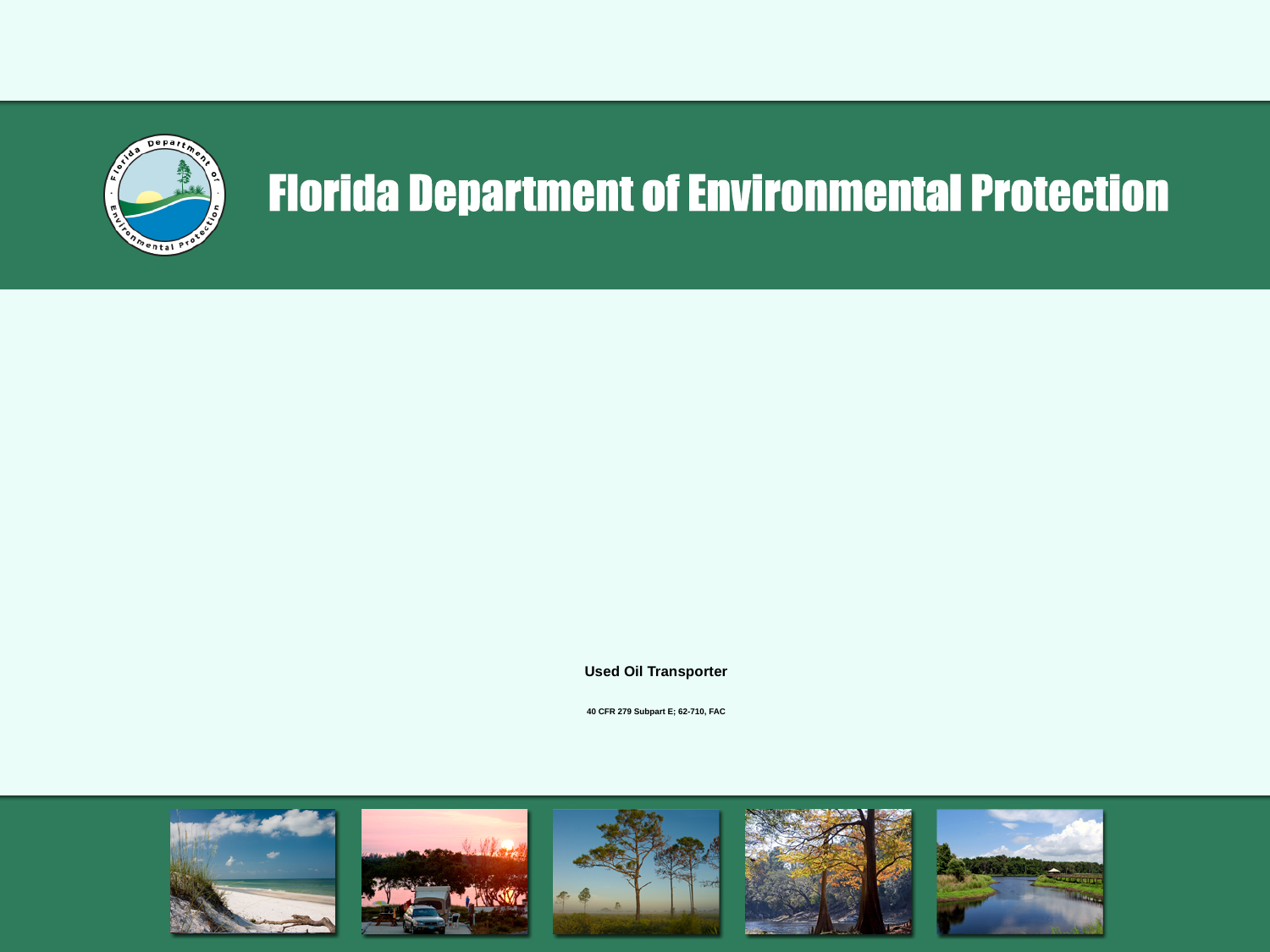

# Used Oil Transporter 40 CFR 279 Subpart E; 62-710, FAC